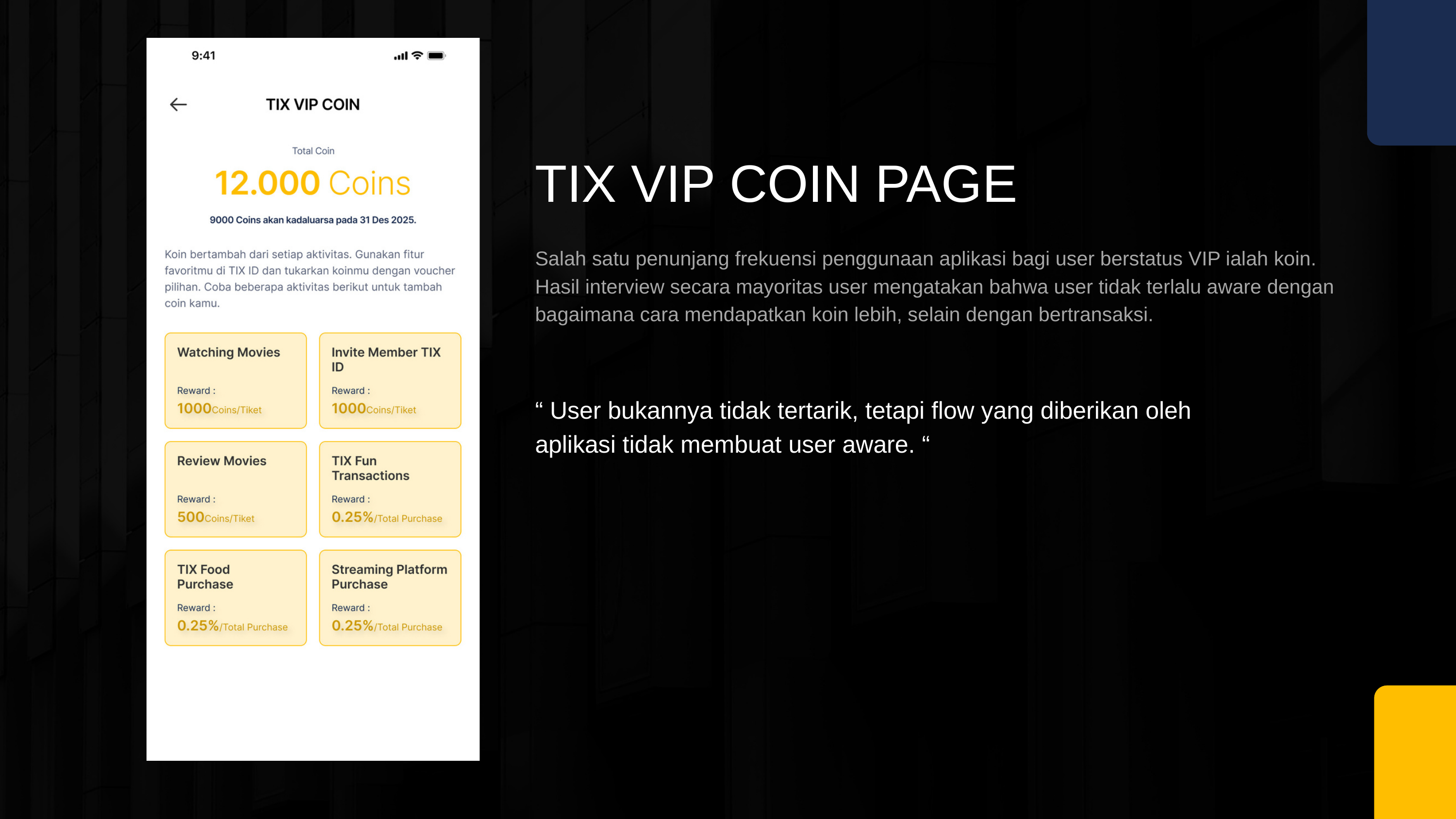

TIX VIP COIN PAGE
Salah satu penunjang frekuensi penggunaan aplikasi bagi user berstatus VIP ialah koin. Hasil interview secara mayoritas user mengatakan bahwa user tidak terlalu aware dengan bagaimana cara mendapatkan koin lebih, selain dengan bertransaksi.
“ User bukannya tidak tertarik, tetapi flow yang diberikan oleh aplikasi tidak membuat user aware. “